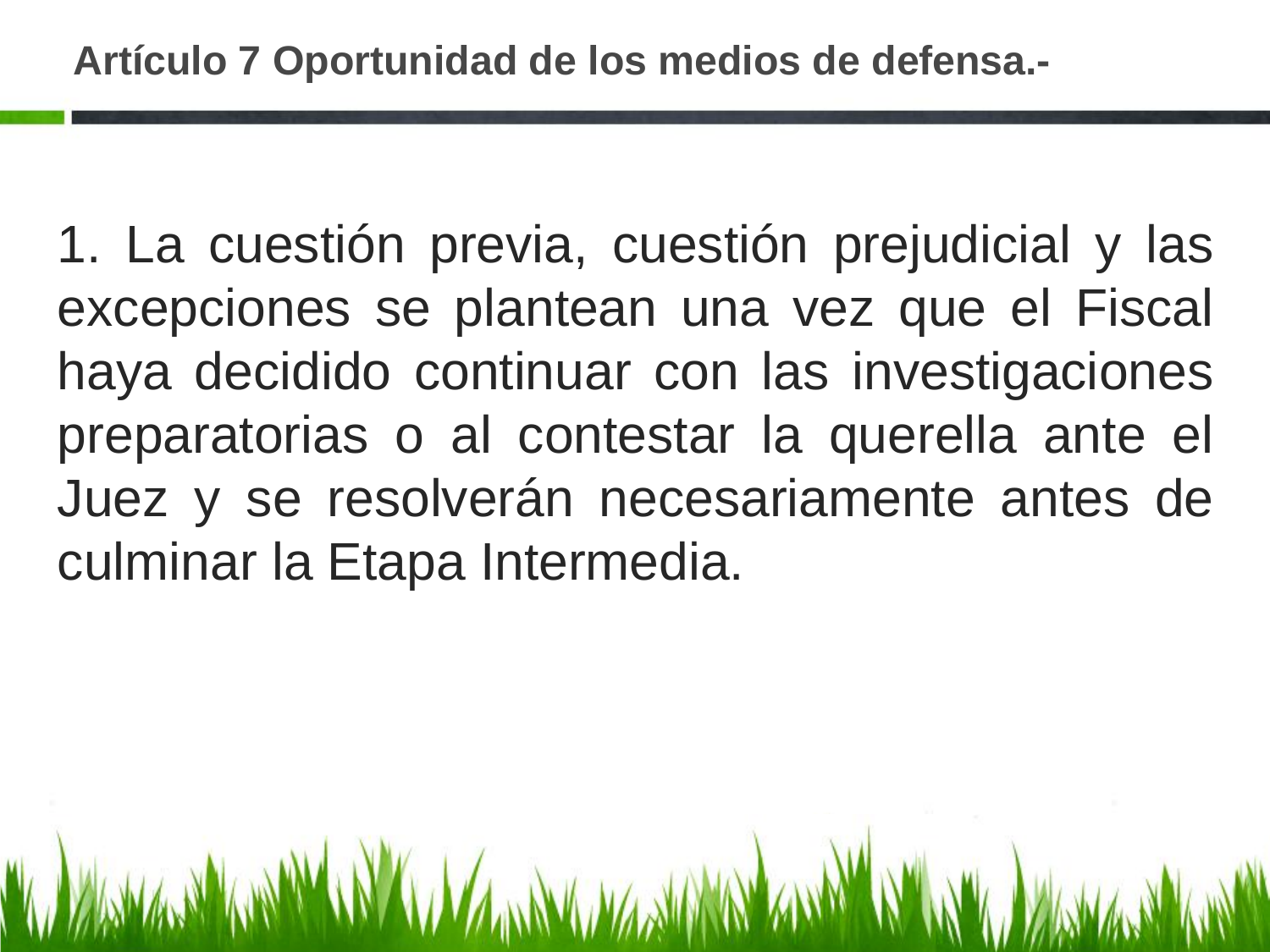

# Artículo 7 Oportunidad de los medios de defensa.-
1. La cuestión previa, cuestión prejudicial y las excepciones se plantean una vez que el Fiscal haya decidido continuar con las investigaciones preparatorias o al contestar la querella ante el Juez y se resolverán necesariamente antes de culminar la Etapa Intermedia.